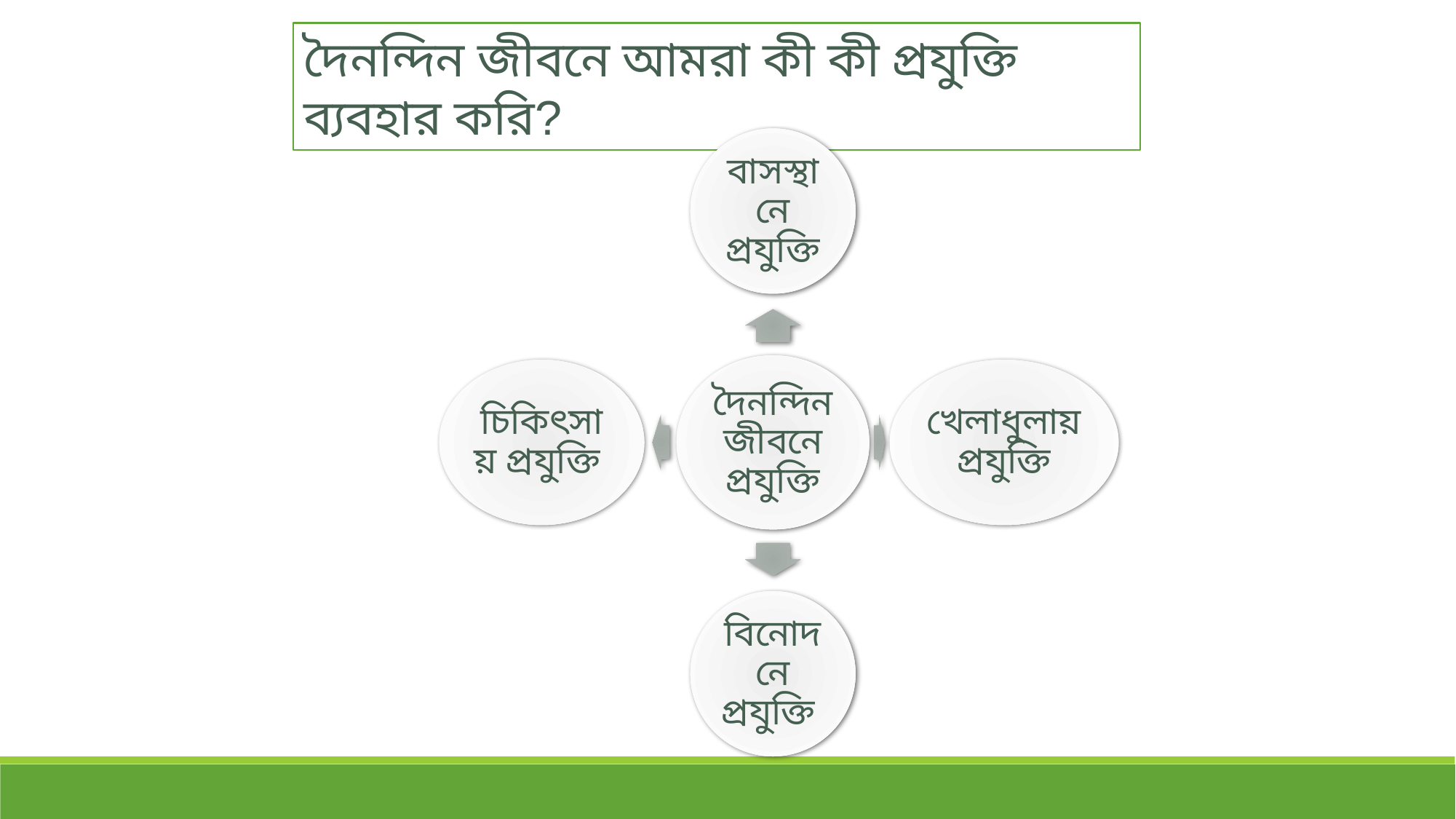

দৈনন্দিন জীবনে আমরা কী কী প্রযুক্তি ব্যবহার করি?
দৈনন্দিন জীবনে প্রযুক্তি

বাসস্থানে প্রযুক্তি

খেলাধুলায় প্রযুক্তি

বিনোদনে প্রযুক্তি

চিকিৎসায় প্রযুক্তি